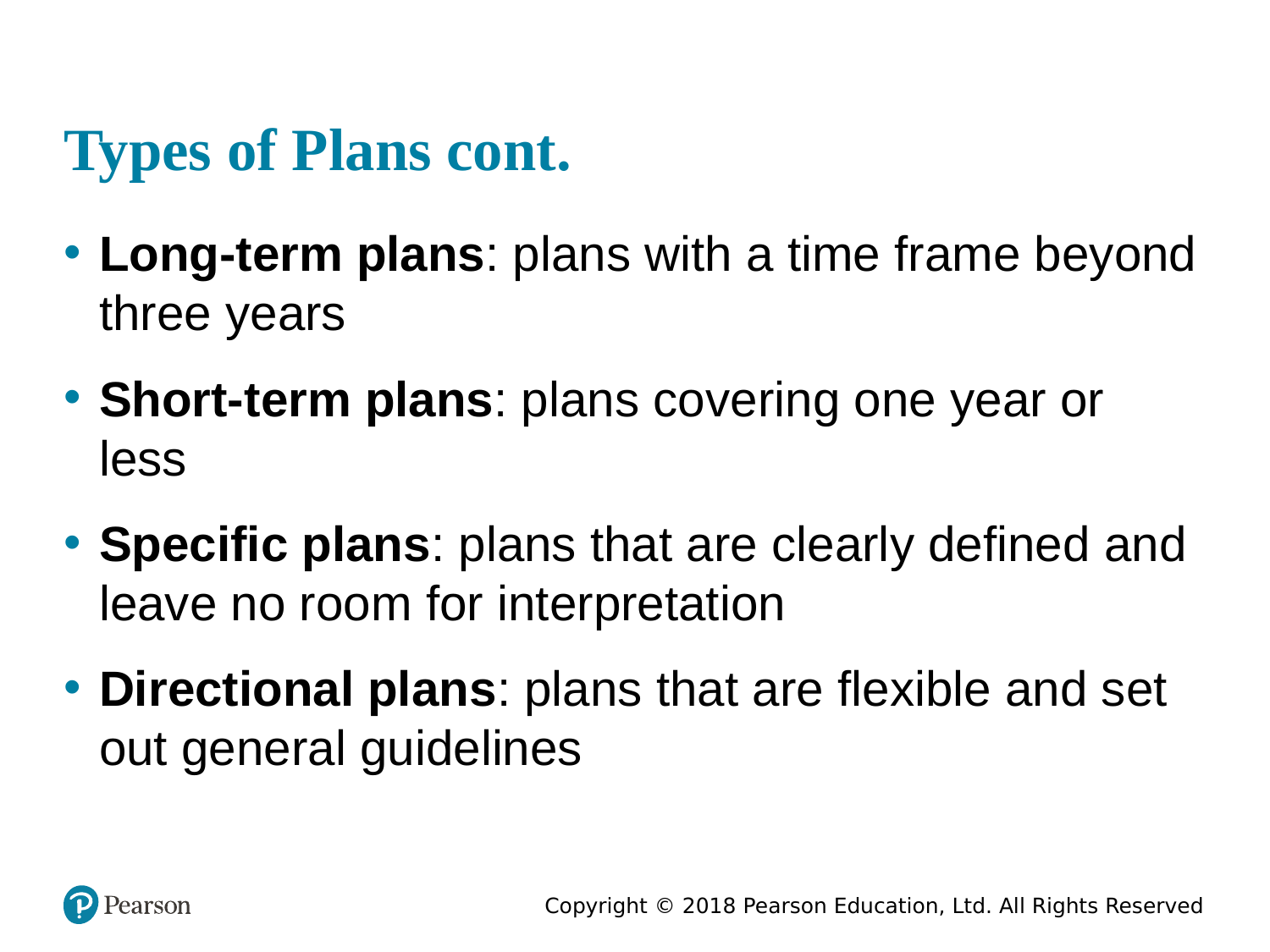

# Types of Plans cont.
Long-term plans: plans with a time frame beyond three years
Short-term plans: plans covering one year or less
Specific plans: plans that are clearly defined and leave no room for interpretation
Directional plans: plans that are flexible and set out general guidelines